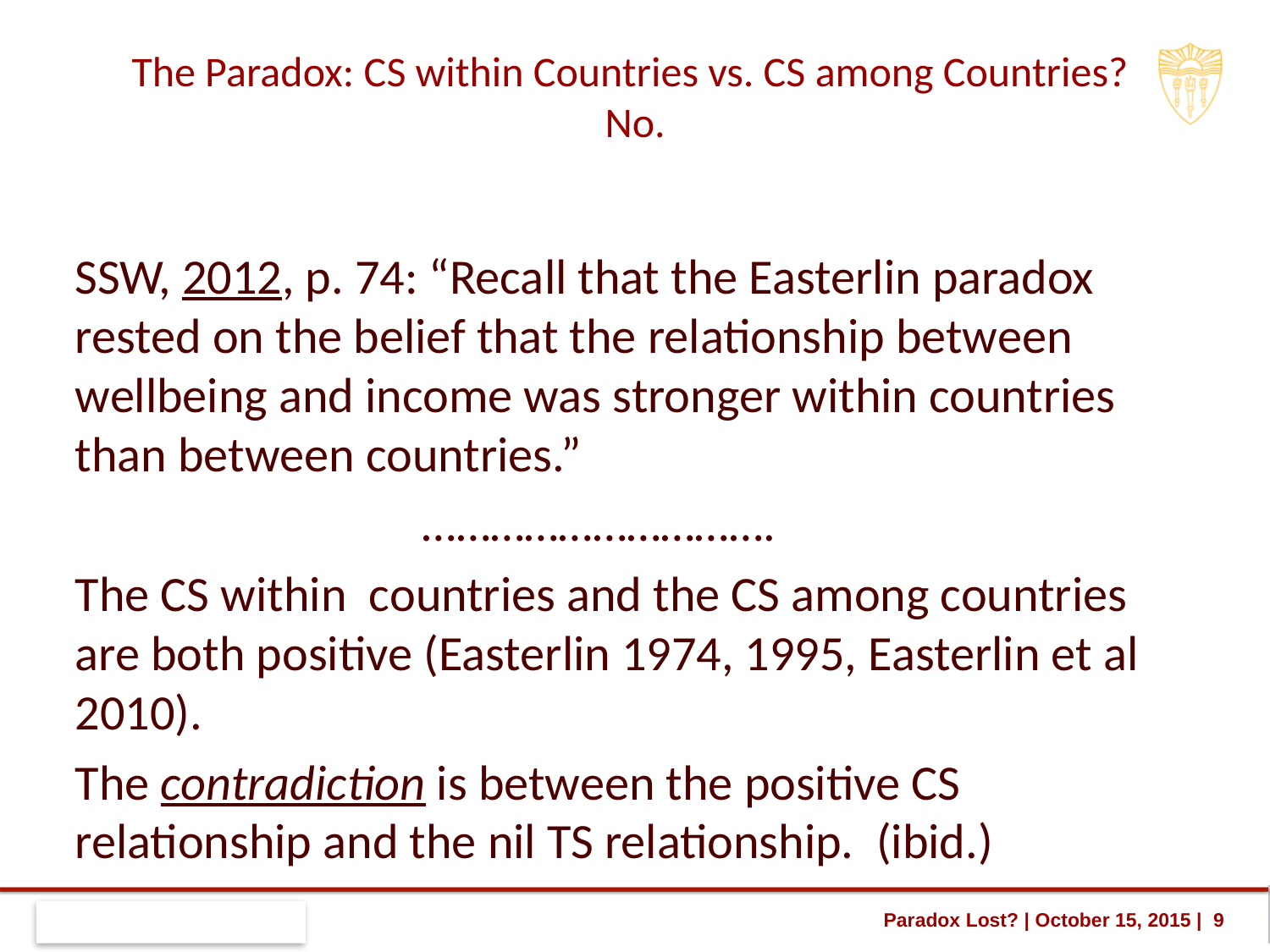

# The Paradox: CS within Countries vs. CS among Countries?  No.

SSW, 2012, p. 74: “Recall that the Easterlin paradox rested on the belief that the relationship between wellbeing and income was stronger within countries than between countries.”
                               ………………………….
The CS within  countries and the CS among countries  are both positive (Easterlin 1974, 1995, Easterlin et al 2010).
The contradiction is between the positive CS relationship and the nil TS relationship.  (ibid.)